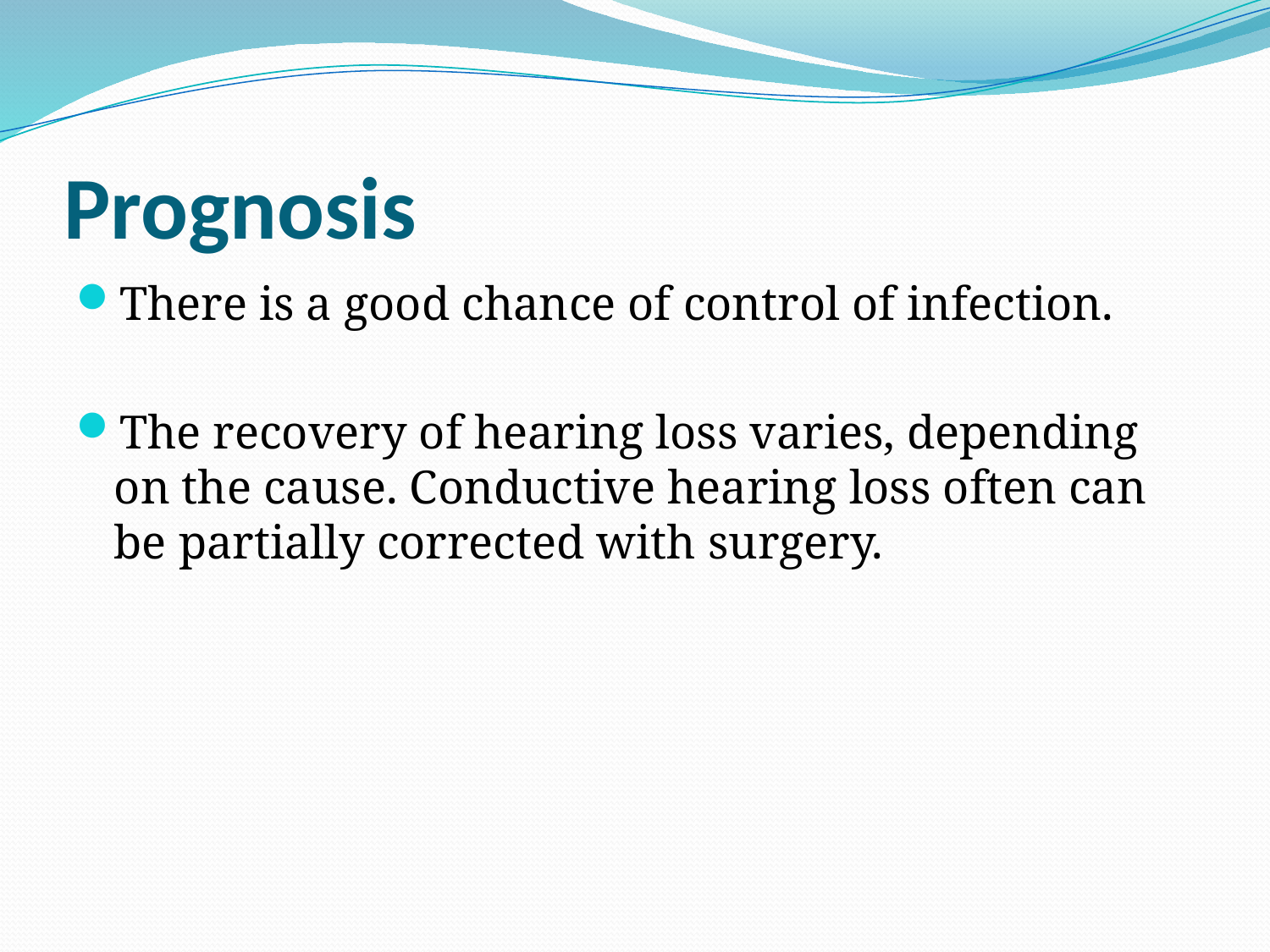

# Prognosis
There is a good chance of control of infection.

The recovery of hearing loss varies, depending on the cause. Conductive hearing loss often can be partially corrected with surgery.